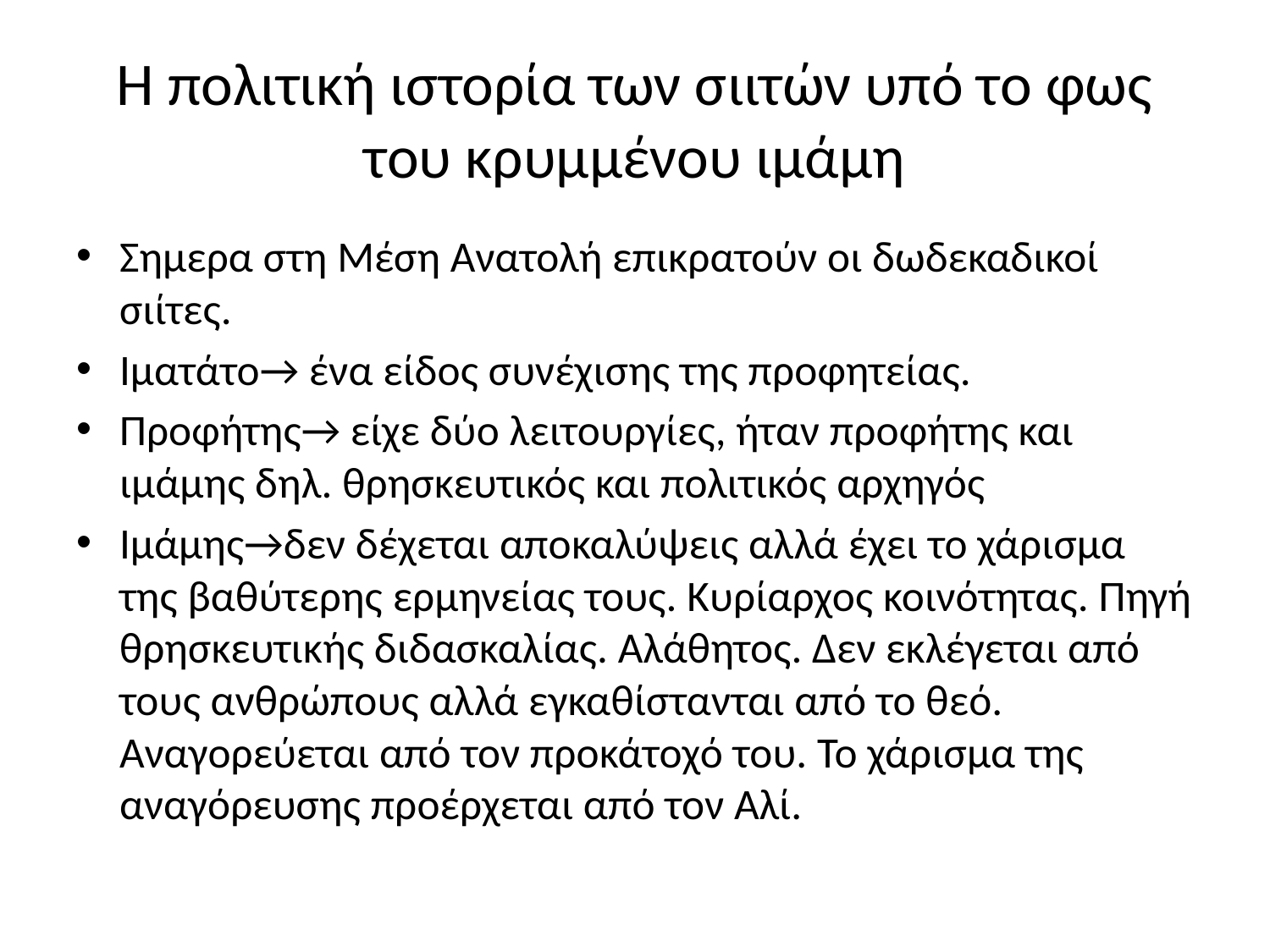

# Η πολιτική ιστορία των σιιτών υπό το φως του κρυμμένου ιμάμη
Σημερα στη Μέση Ανατολή επικρατούν οι δωδεκαδικοί σιίτες.
Ιματάτο→ ένα είδος συνέχισης της προφητείας.
Προφήτης→ είχε δύο λειτουργίες, ήταν προφήτης και ιμάμης δηλ. θρησκευτικός και πολιτικός αρχηγός
Ιμάμης→δεν δέχεται αποκαλύψεις αλλά έχει το χάρισμα της βαθύτερης ερμηνείας τους. Κυρίαρχος κοινότητας. Πηγή θρησκευτικής διδασκαλίας. Αλάθητος. Δεν εκλέγεται από τους ανθρώπους αλλά εγκαθίστανται από το θεό. Αναγορεύεται από τον προκάτοχό του. Το χάρισμα της αναγόρευσης προέρχεται από τον Αλί.